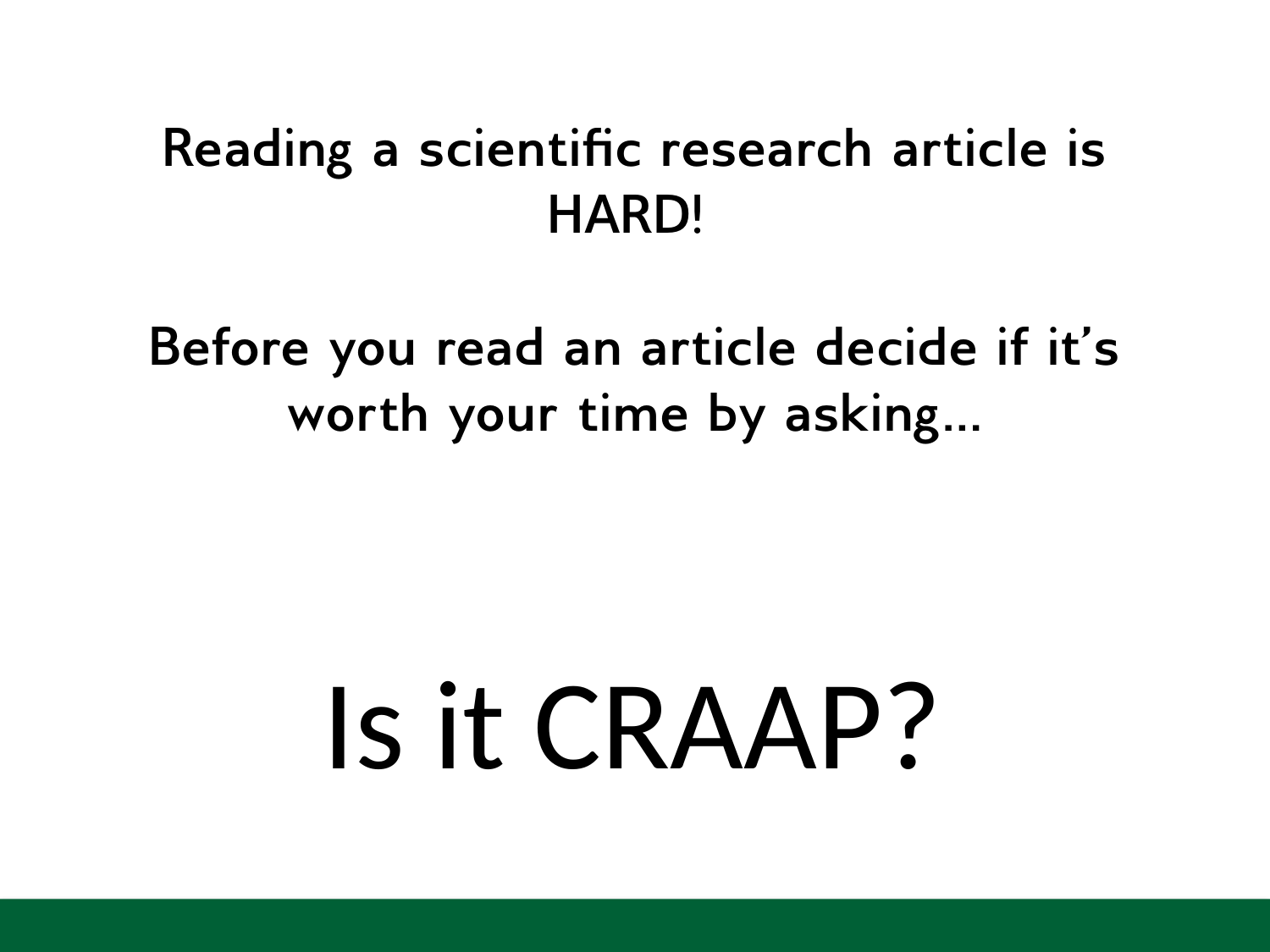

# Reading a scientific research article is HARD! Before you read an article decide if it’s worth your time by asking…
Is it CRAAP?